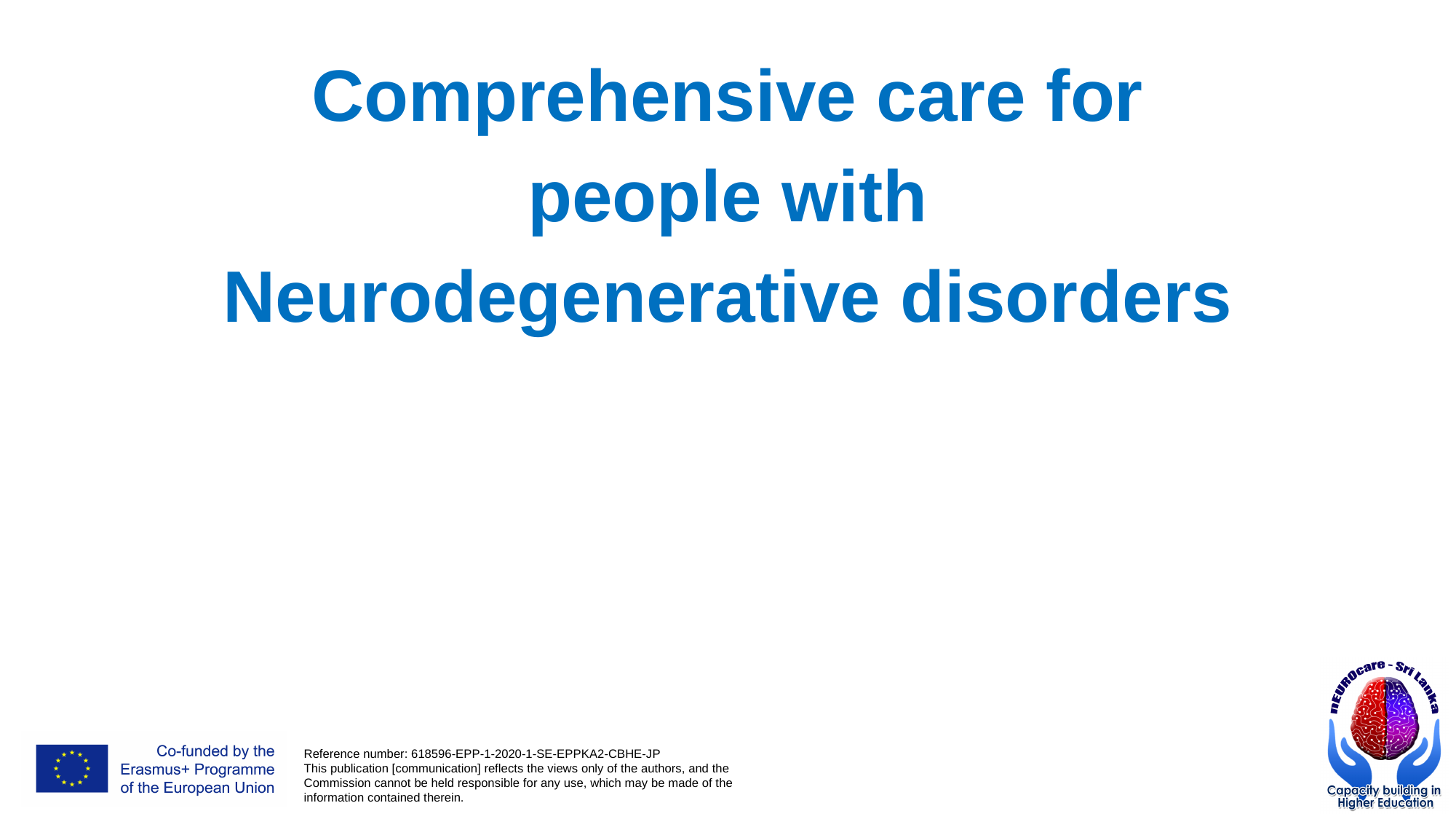

# Comprehensive care for people with Neurodegenerative disorders